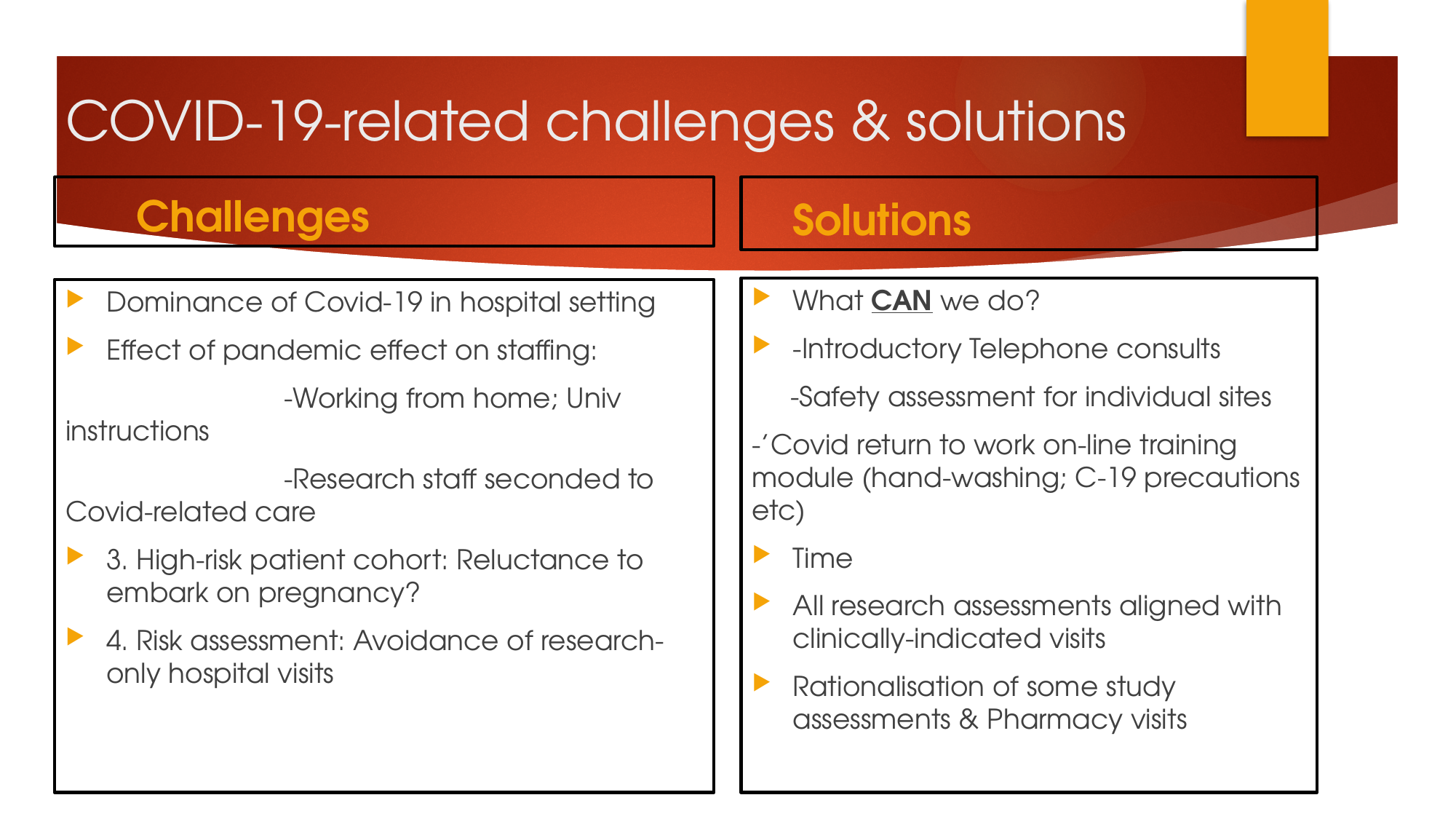

# COVID-19-related challenges & solutions
       Challenges
    Solutions
What CAN we do?
-Introductory Telephone consults
     -Safety assessment for individual sites
-’Covid return to work on-line training module (hand-washing; C-19 precautions etc)
Time
All research assessments aligned with clinically-indicated visits
Rationalisation of some study assessments & Pharmacy visits

Dominance of Covid-19 in hospital setting
Effect of pandemic effect on staffing:
		-Working from home; Univ instructions
		-Research staff seconded to Covid-related care
3. High-risk patient cohort: Reluctance to embark on pregnancy?
4. Risk assessment: Avoidance of research-only hospital visits